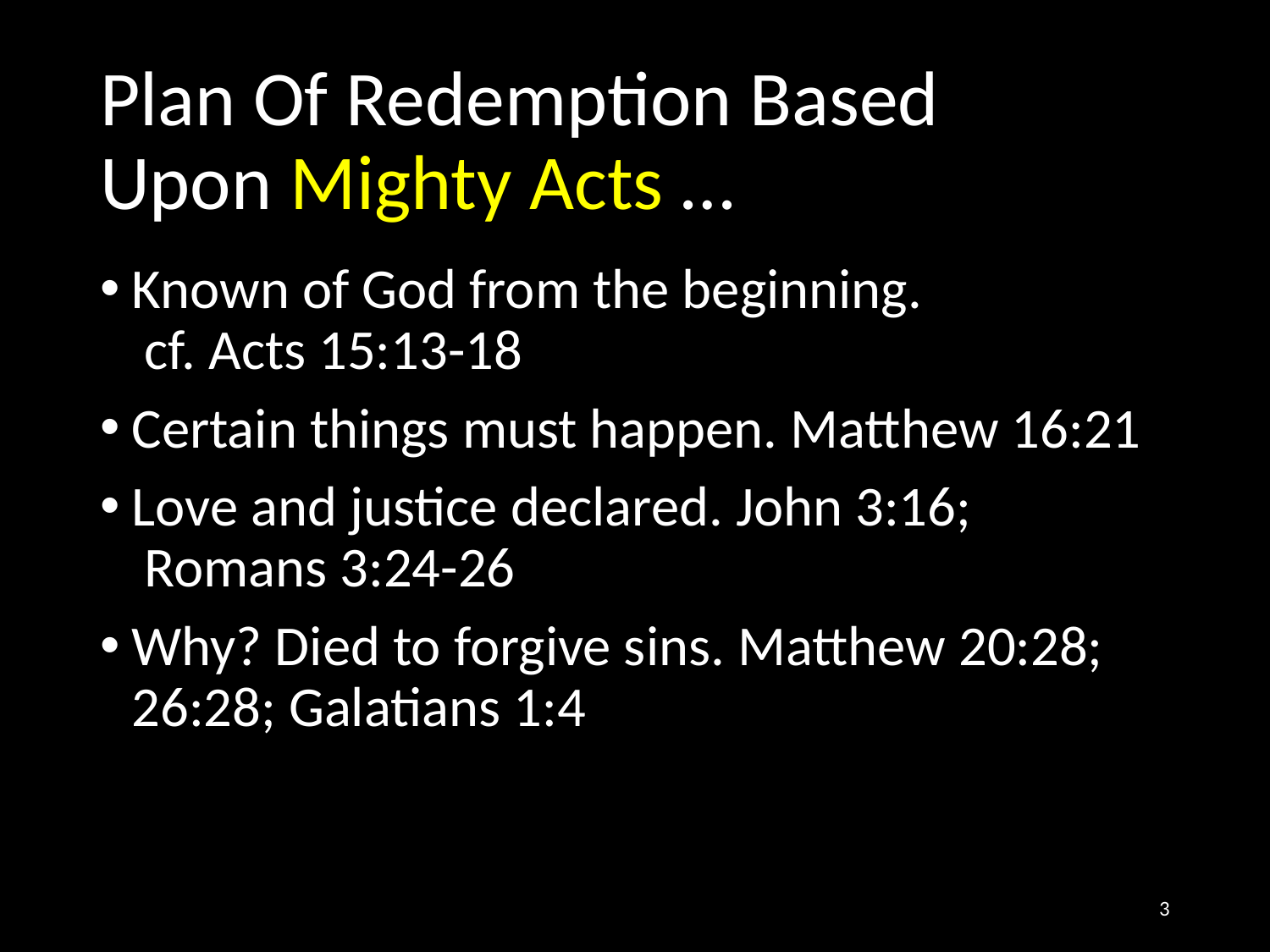

# Plan Of Redemption Based Upon Mighty Acts …
Known of God from the beginning.
 cf. Acts 15:13-18
Certain things must happen. Matthew 16:21
Love and justice declared. John 3:16;
 Romans 3:24-26
Why? Died to forgive sins. Matthew 20:28; 26:28; Galatians 1:4
3